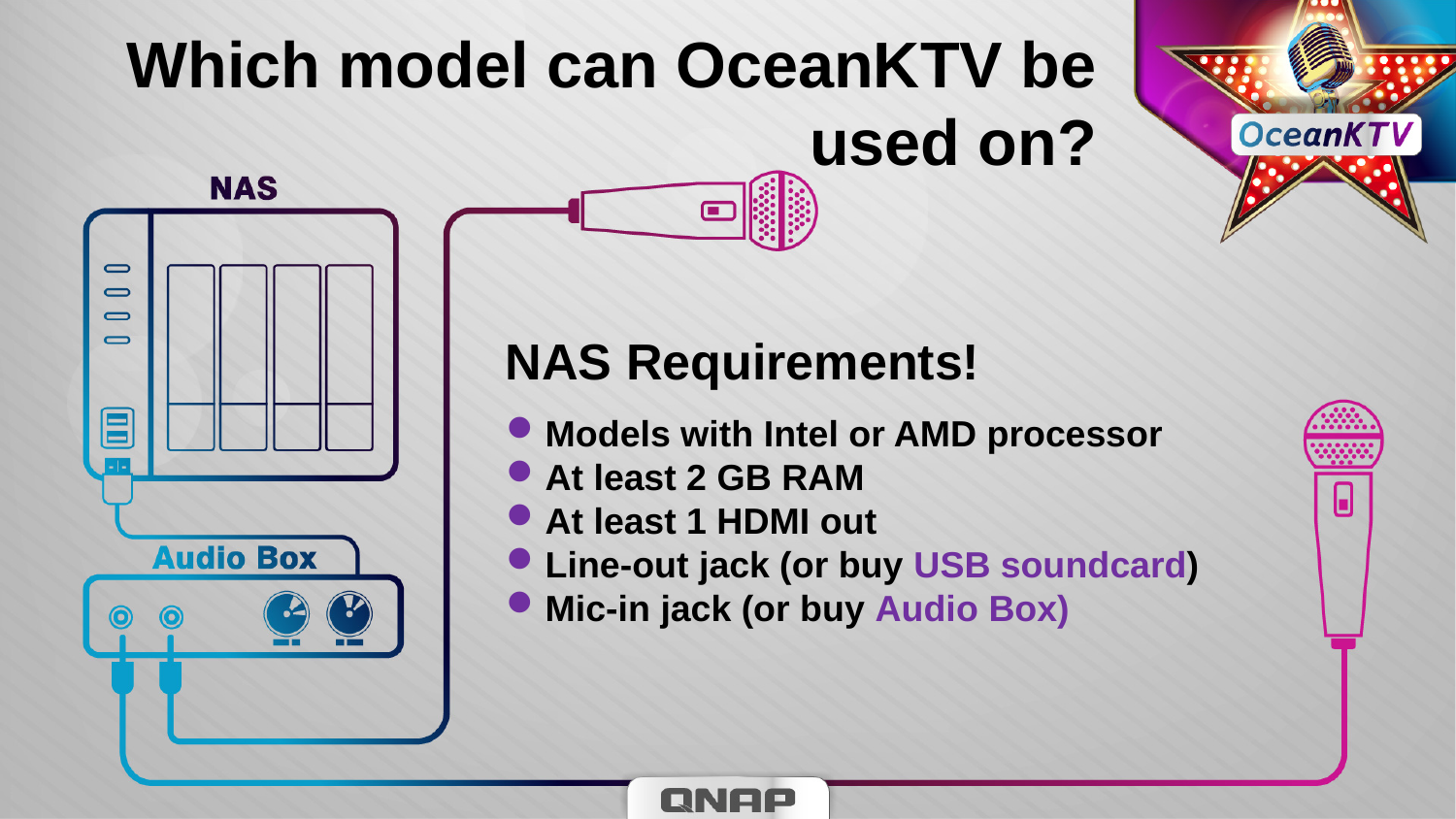

Which model can OceanKTV be used on?
NAS Requirements!
Models with Intel or AMD processor
At least 2 GB RAM
At least 1 HDMI out
Line-out jack (or buy USB soundcard)
Mic-in jack (or buy Audio Box)